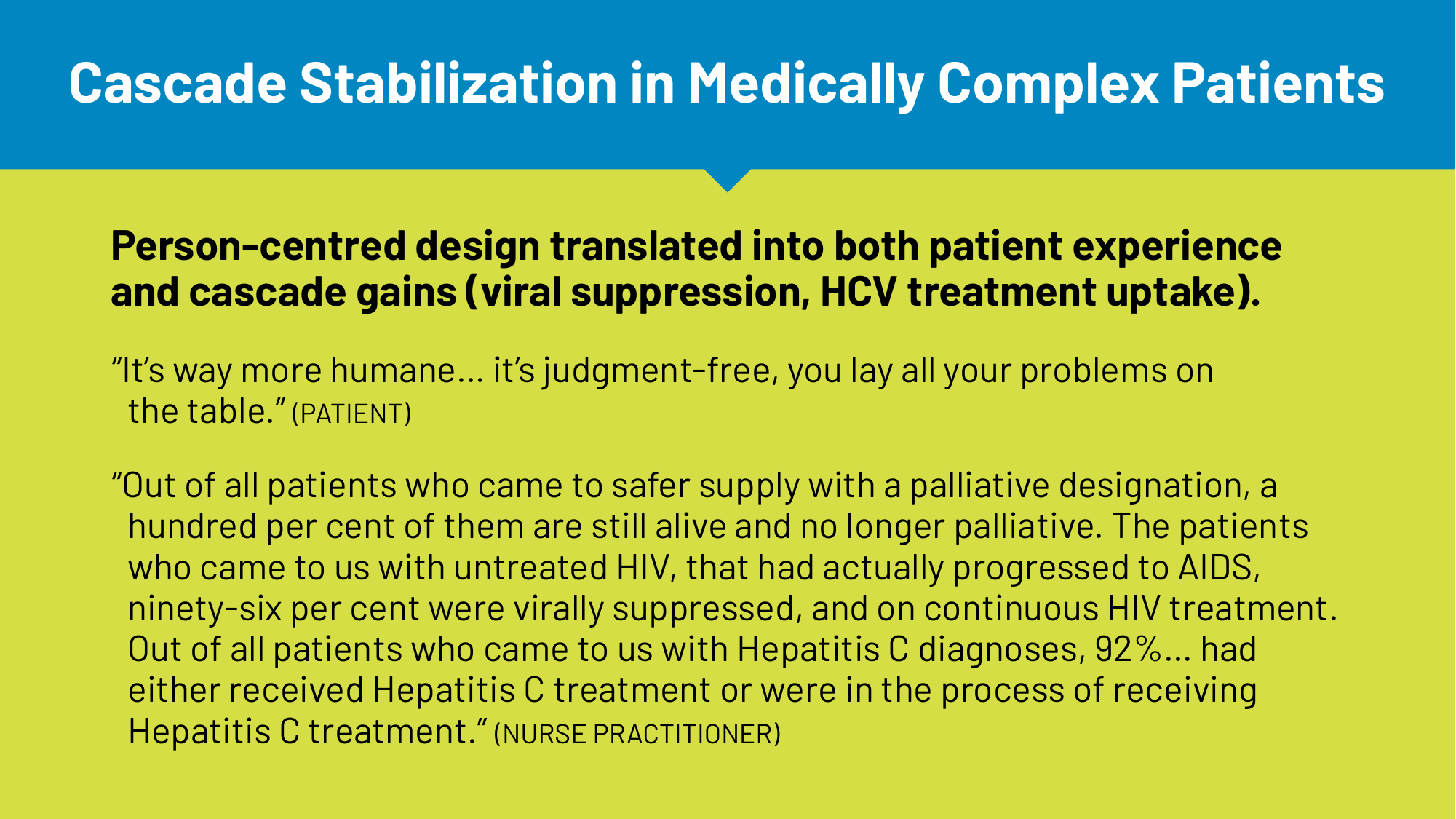

Cascade Stabilization in Medically Complex Patients

Person-centred design translated into both patient experience and cascade gains (viral suppression, HCV treatment uptake).
“It’s way more humane… it’s judgment-free, you lay all your problems on
the table.” (PATIENT)
“Out of all patients who came to safer supply with a palliative designation, a hundred per cent of them are still alive and no longer palliative. The patients who came to us with untreated HIV, that had actually progressed to AIDS, ninety-six per cent were virally suppressed, and on continuous HIV treatment. Out of all patients who came to us with Hepatitis C diagnoses, 92%… had either received Hepatitis C treatment or were in the process of receiving Hepatitis C treatment.” (NURSE PRACTITIONER)